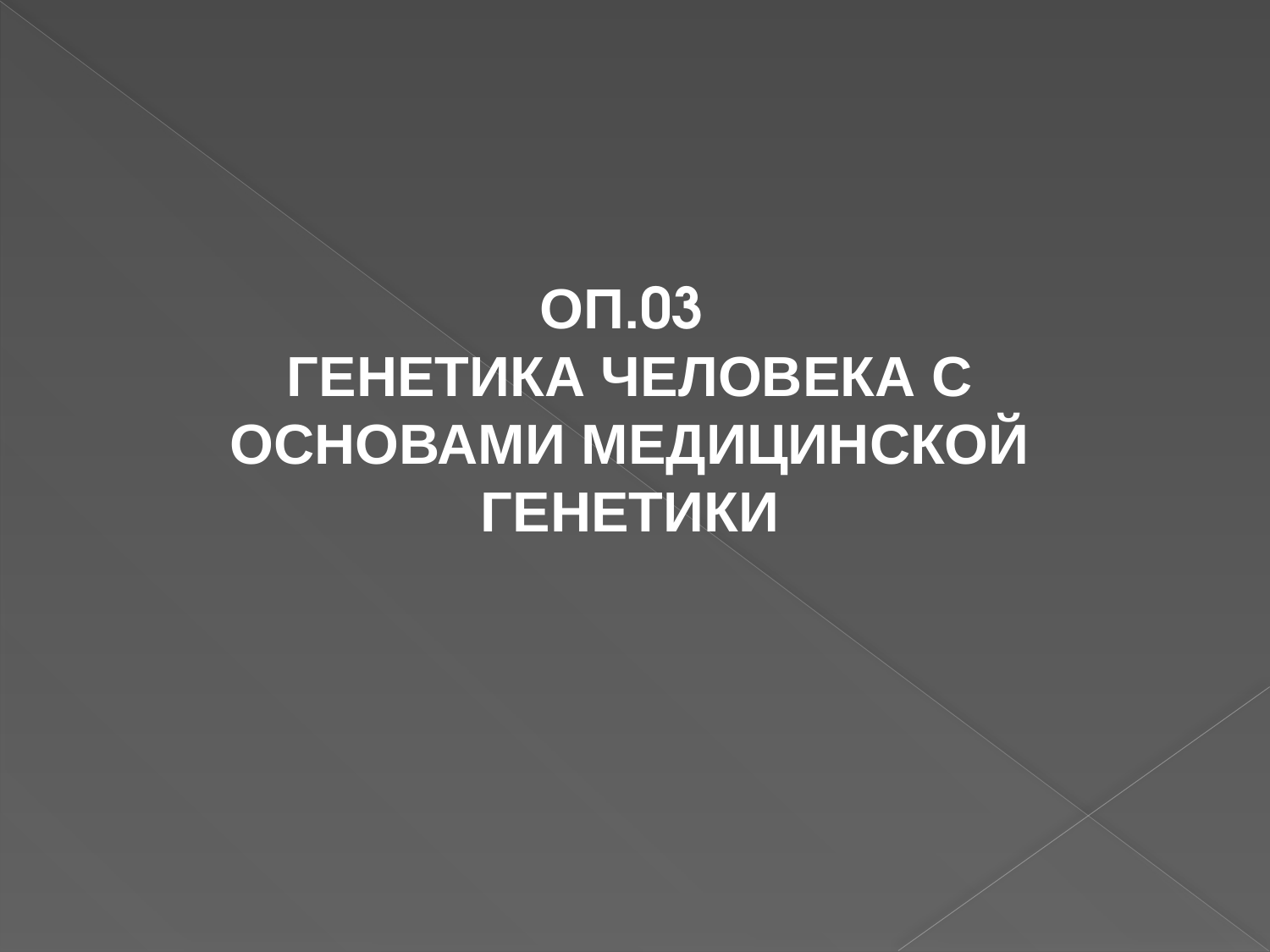

ОП.03
ГЕНЕТИКА ЧЕЛОВЕКА С ОСНОВАМИ МЕДИЦИНСКОЙ ГЕНЕТИКИ